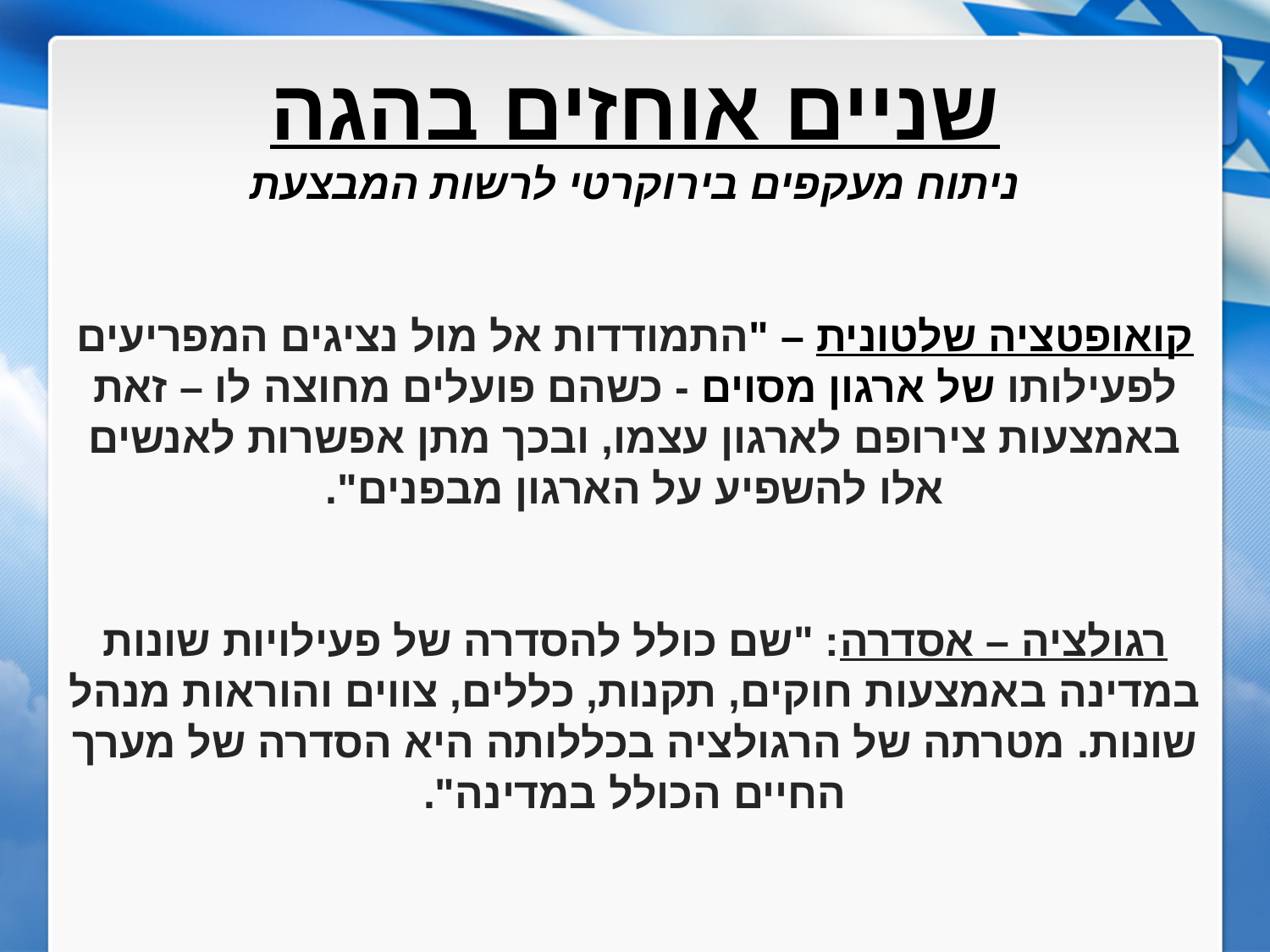

שניים אוחזים בהגה
ניתוח מעקפים בירוקרטי לרשות המבצעת
קואופטציה שלטונית – "התמודדות אל מול נציגים המפריעים לפעילותו של ארגון מסוים - כשהם פועלים מחוצה לו – זאת באמצעות צירופם לארגון עצמו, ובכך מתן אפשרות לאנשים אלו להשפיע על הארגון מבפנים".
רגולציה – אסדרה: "שם כולל להסדרה של פעילויות שונות במדינה באמצעות חוקים, תקנות, כללים, צווים והוראות מנהל שונות. מטרתה של הרגולציה בכללותה היא הסדרה של מערך החיים הכולל במדינה".